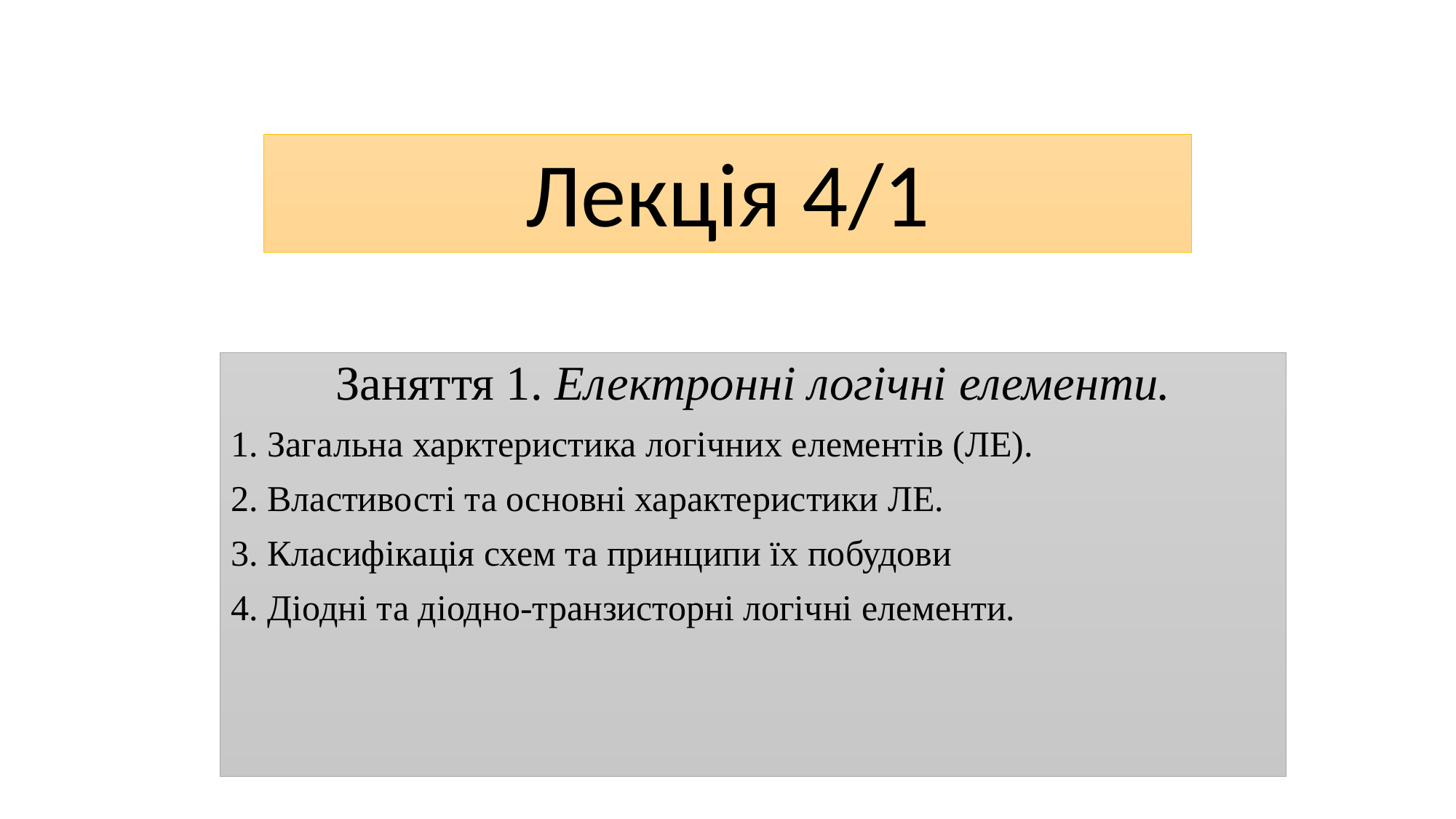

# Лекція 4/1
Заняття 1. Електронні логічні елементи.
1. Загальна харктеристика логічних елементів (ЛЕ).
2. Властивості та основні характеристики ЛЕ.
3. Класифікація схем та принципи їх побудови
4. Діодні та діодно-транзисторні логічні елементи.